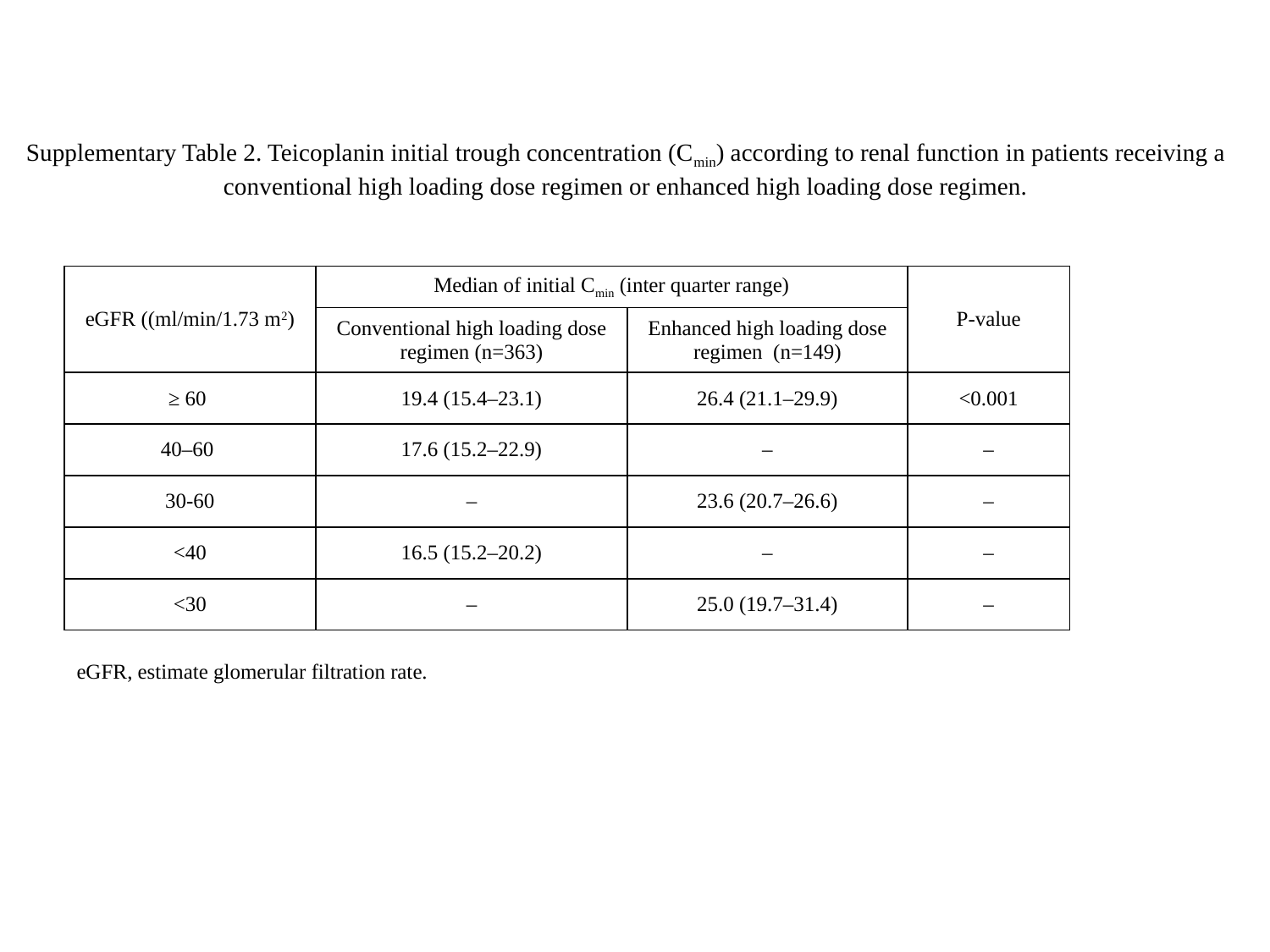

Supplementary Table 2. Teicoplanin initial trough concentration (Cmin) according to renal function in patients receiving a conventional high loading dose regimen or enhanced high loading dose regimen.
| eGFR ((ml/min/1.73 m2) | Median of initial Cmin (inter quarter range) |  | P-value |
| --- | --- | --- | --- |
|  | Conventional high loading dose regimen (n=363) | Enhanced high loading dose regimen (n=149) |  |
| ≥ 60 | 19.4 (15.4–23.1) | 26.4 (21.1–29.9) | <0.001 |
| 40–60 | 17.6 (15.2–22.9) | – | – |
| 30-60 | – | 23.6 (20.7–26.6) | – |
| <40 | 16.5 (15.2–20.2) | – | – |
| <30 | – | 25.0 (19.7–31.4) | – |
eGFR, estimate glomerular filtration rate.